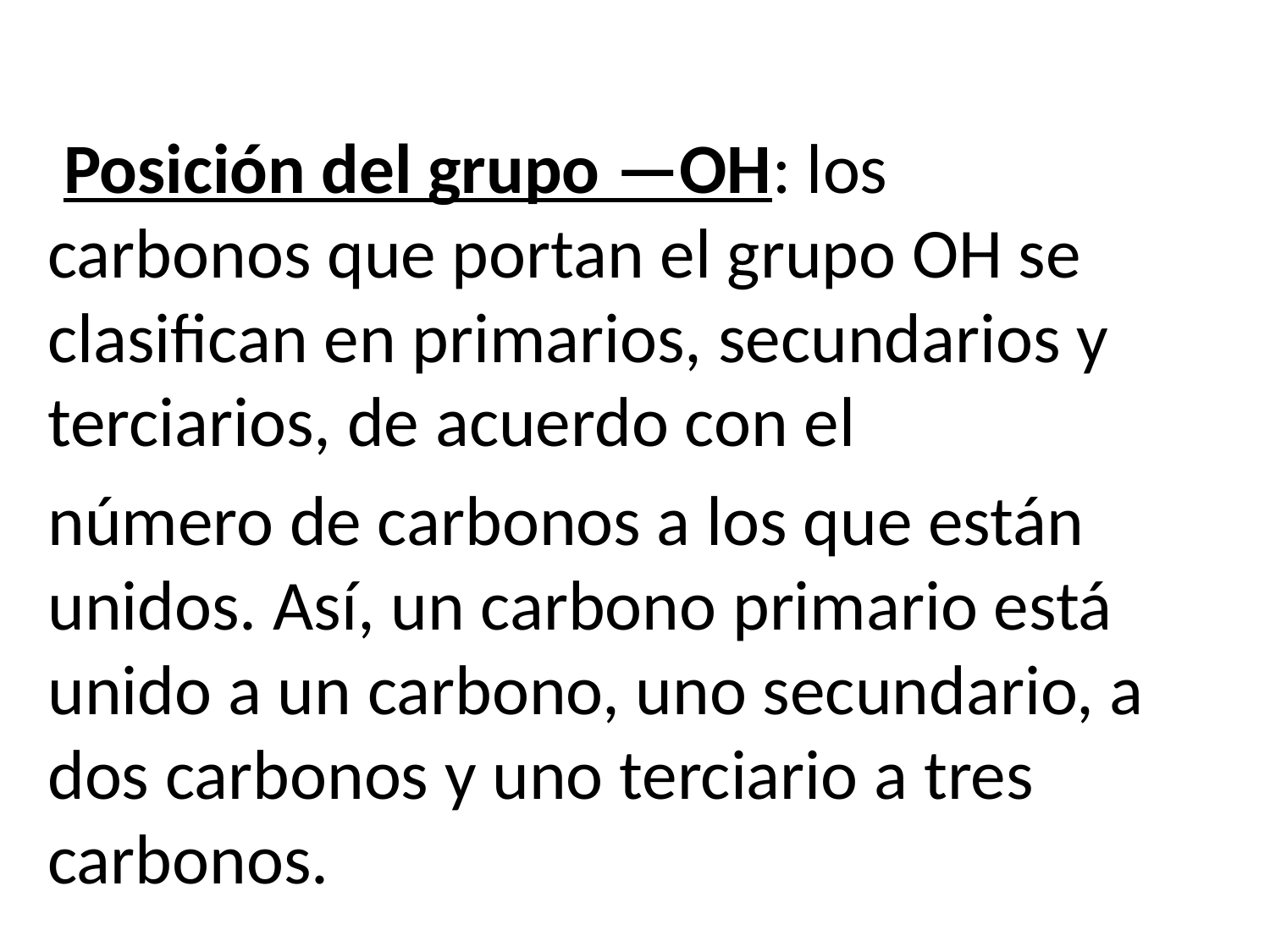

Posición del grupo —OH: los carbonos que portan el grupo OH se clasifican en primarios, secundarios y terciarios, de acuerdo con el
número de carbonos a los que están unidos. Así, un carbono primario está unido a un carbono, uno secundario, a dos carbonos y uno terciario a tres carbonos.